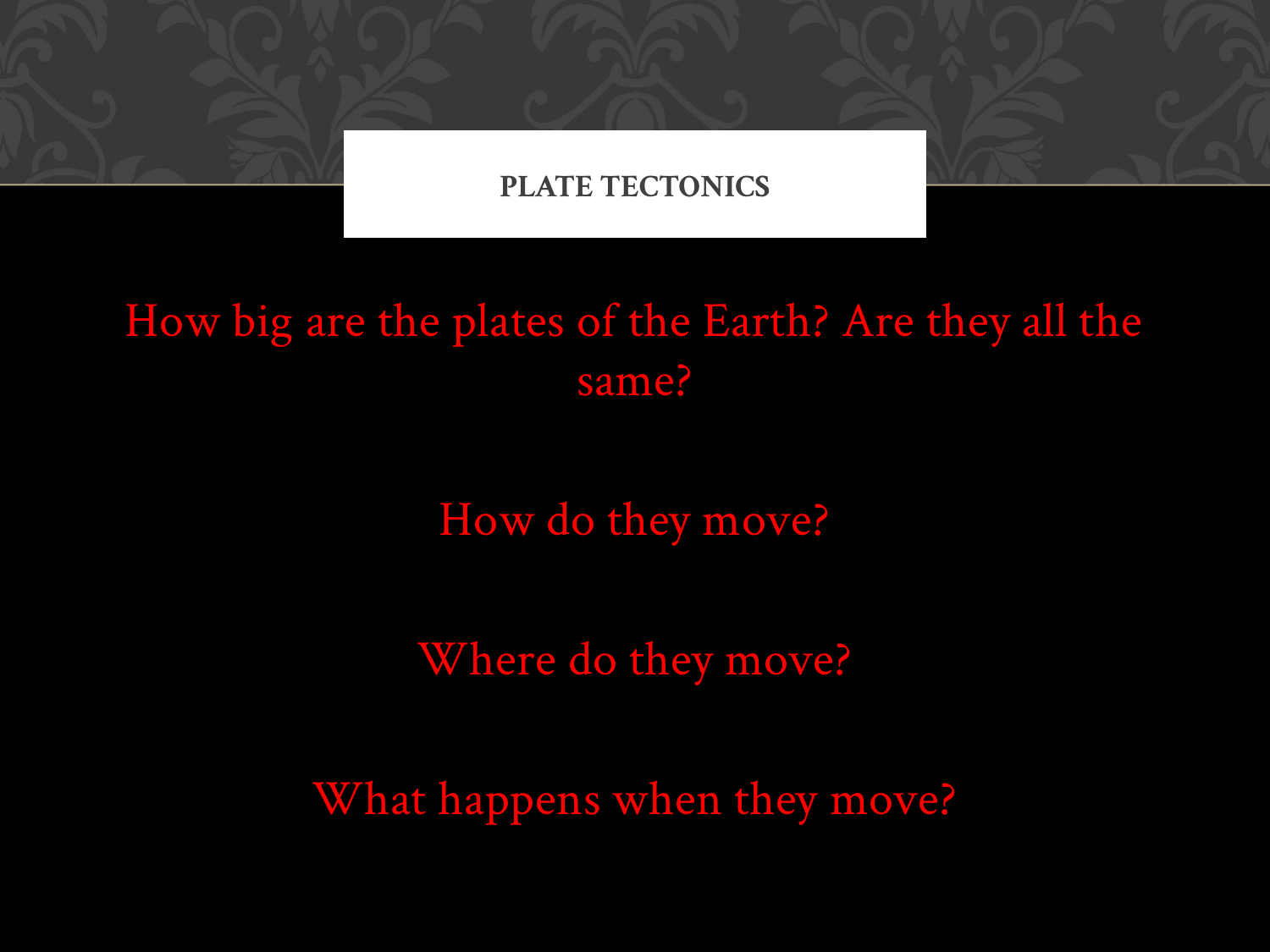

# Plate Tectonics
How big are the plates of the Earth? Are they all the same?

How do they move?

Where do they move?

What happens when they move?